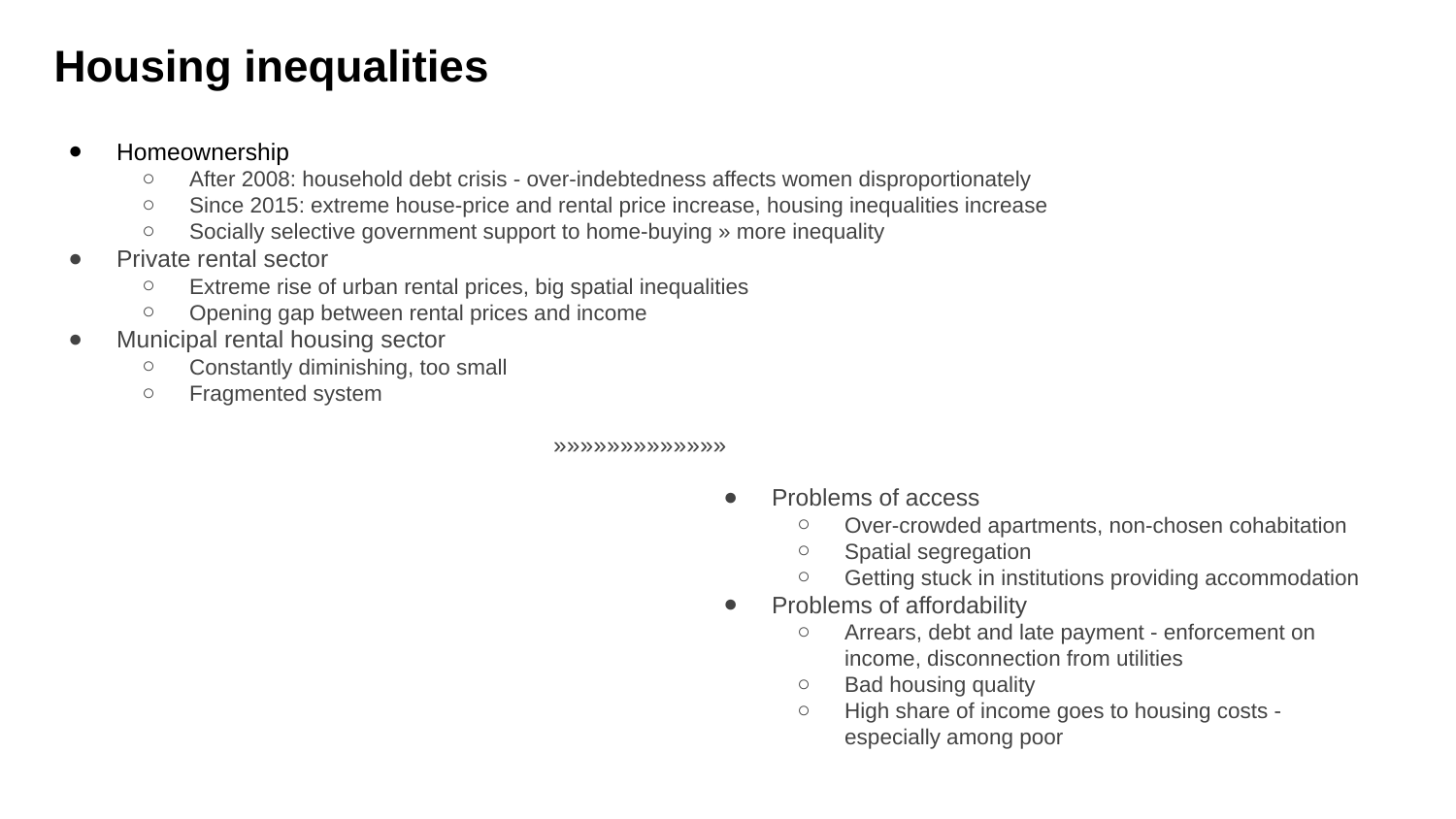

# Housing inequalities
Homeownership
After 2008: household debt crisis - over-indebtedness affects women disproportionately
Since 2015: extreme house-price and rental price increase, housing inequalities increase
Socially selective government support to home-buying » more inequality
Private rental sector
Extreme rise of urban rental prices, big spatial inequalities
Opening gap between rental prices and income
Municipal rental housing sector
Constantly diminishing, too small
Fragmented system
»»»»»»»»»»»»»
Problems of access
Over-crowded apartments, non-chosen cohabitation
Spatial segregation
Getting stuck in institutions providing accommodation
Problems of affordability
Arrears, debt and late payment - enforcement on income, disconnection from utilities
Bad housing quality
High share of income goes to housing costs - especially among poor